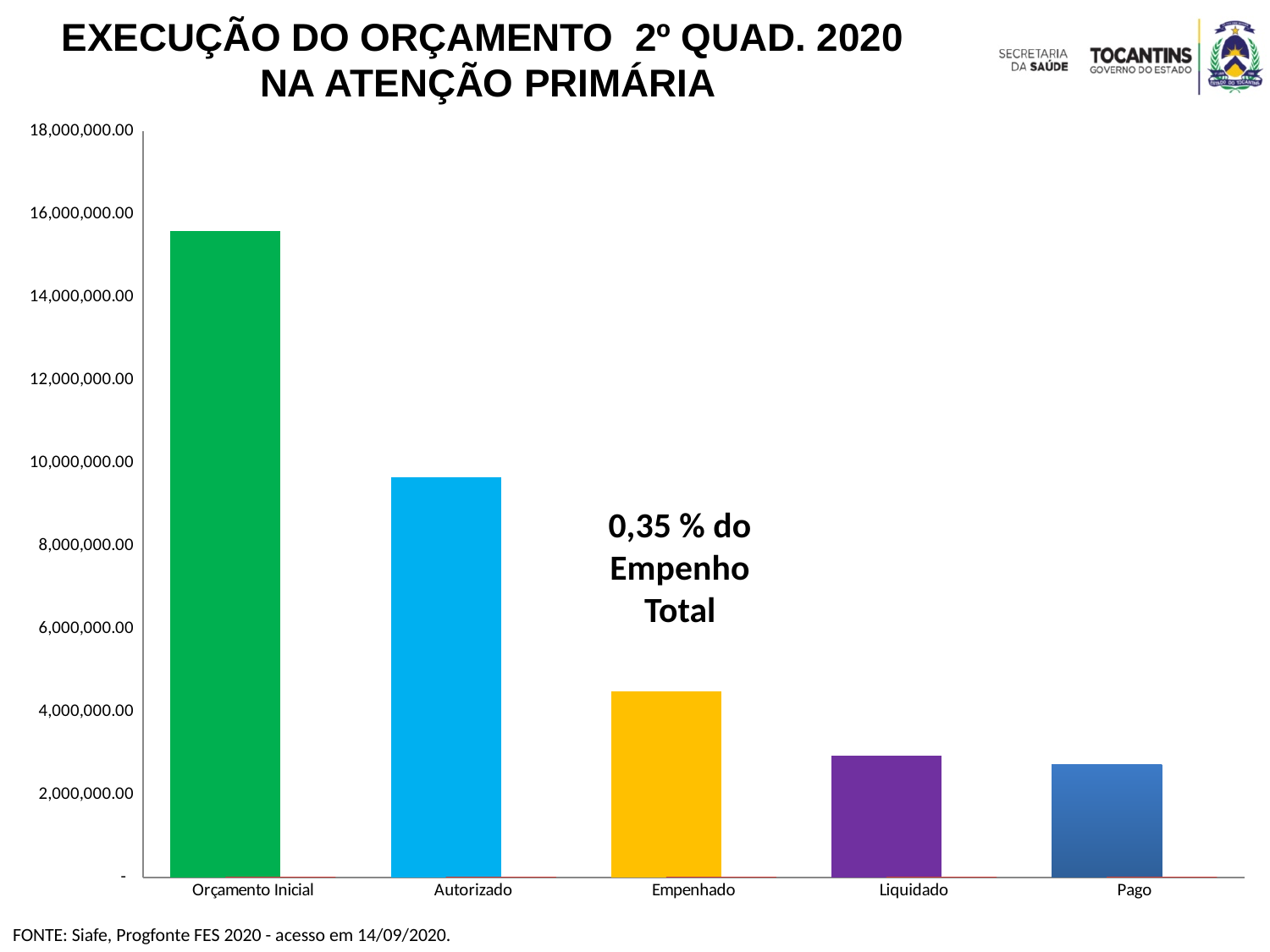

EXECUÇÃO DO ORÇAMENTO  2º QUAD. 2020
 NA ATENÇÃO PRIMÁRIA

### Chart

| Category | Valor (R$) | % |
|---|---|---|
| Orçamento Inicial | 15585266.0 | 1.0 |
| Autorizado | 9639949.0 | 0.618529642034984 |
| Empenhado | 4481952.940000001 | 0.4649353373135065 |
| Liquidado | 2943308.8099999987 | 0.6567023012963631 |
| Pago | 2715484.4299999997 | 0.9225958284683018 |

0,35 % do Empenho Total
FONTE: Siafe, Progfonte FES 2020 - acesso em 14/09/2020.